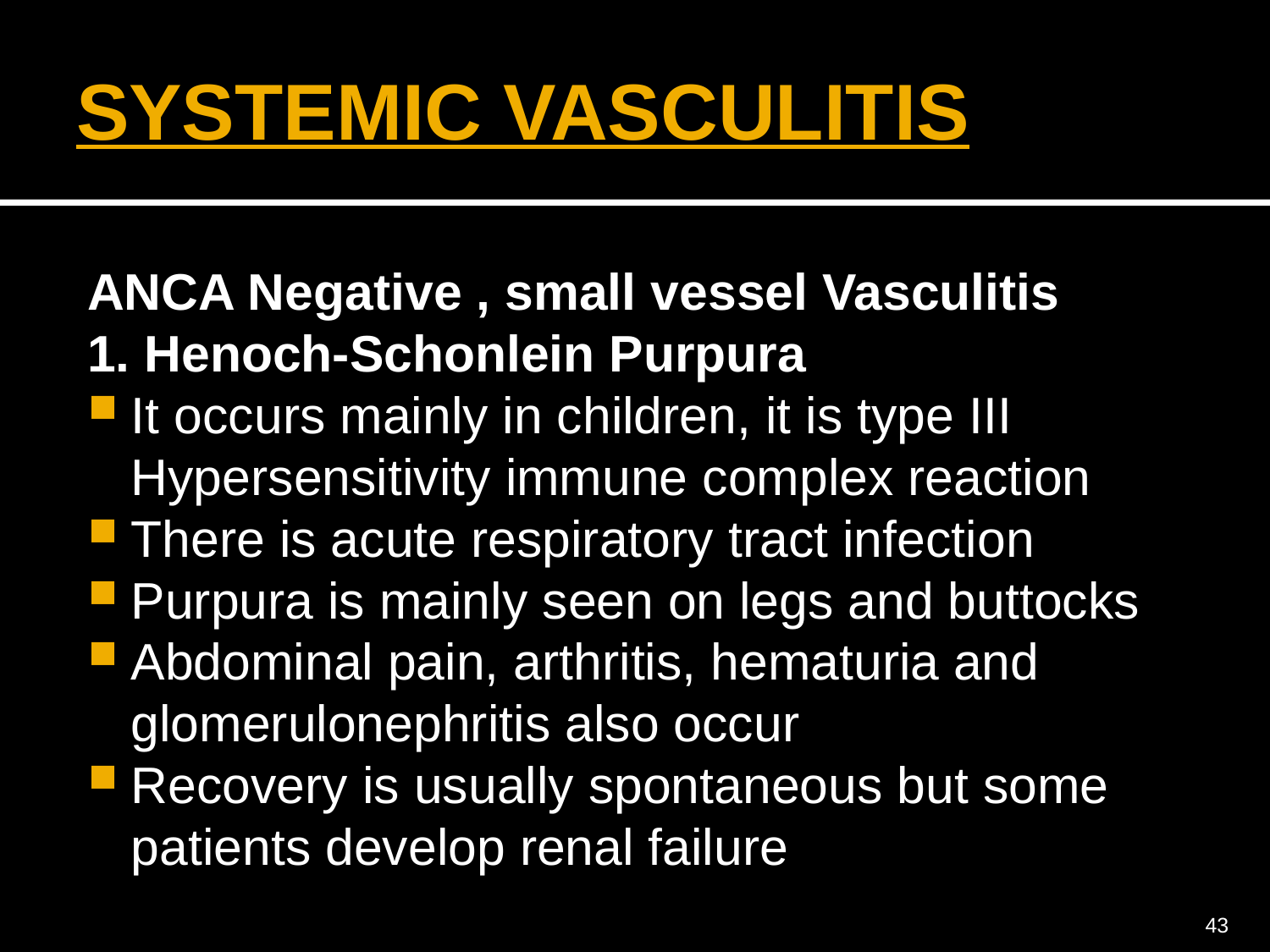

# SYSTEMIC VASCULITIS
ANCA Negative , small vessel Vasculitis
1. Henoch-Schonlein Purpura
It occurs mainly in children, it is type III Hypersensitivity immune complex reaction
There is acute respiratory tract infection
Purpura is mainly seen on legs and buttocks
Abdominal pain, arthritis, hematuria and glomerulonephritis also occur
Recovery is usually spontaneous but some patients develop renal failure
43